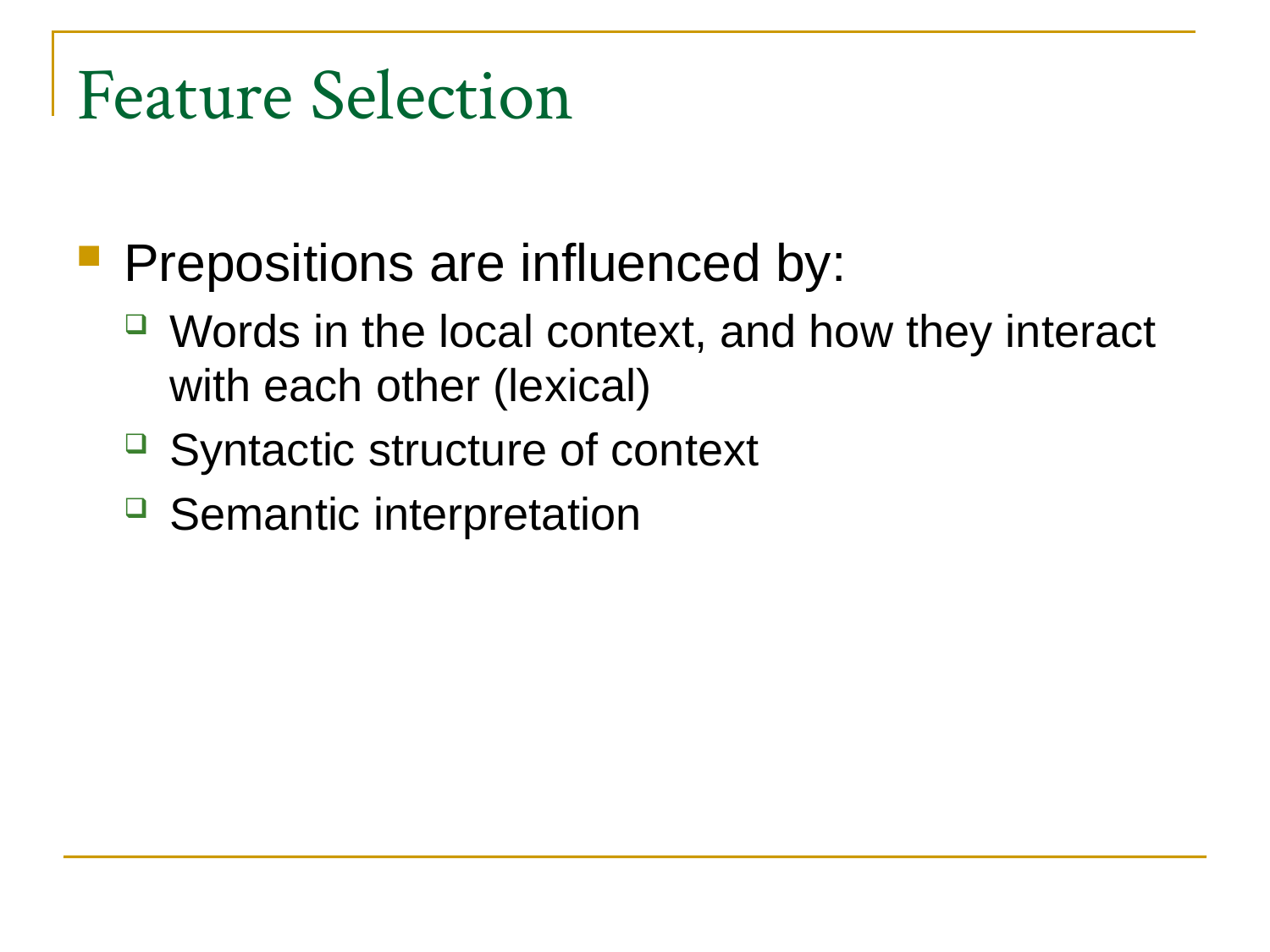

# Feature Selection
Prepositions are influenced by:
Words in the local context, and how they interact with each other (lexical)
Syntactic structure of context
Semantic interpretation